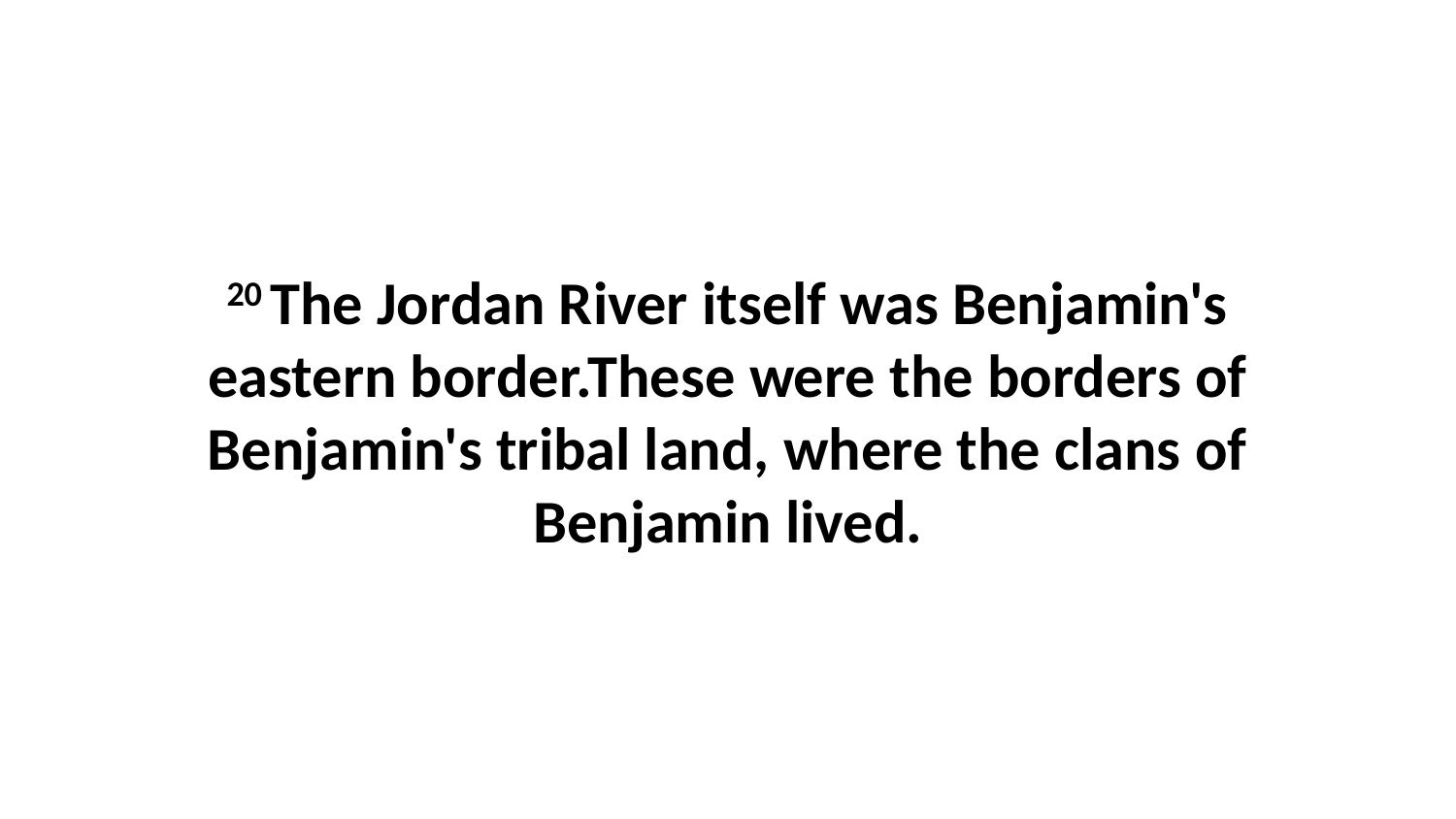

20 The Jordan River itself was Benjamin's eastern border.These were the borders of Benjamin's tribal land, where the clans of Benjamin lived.